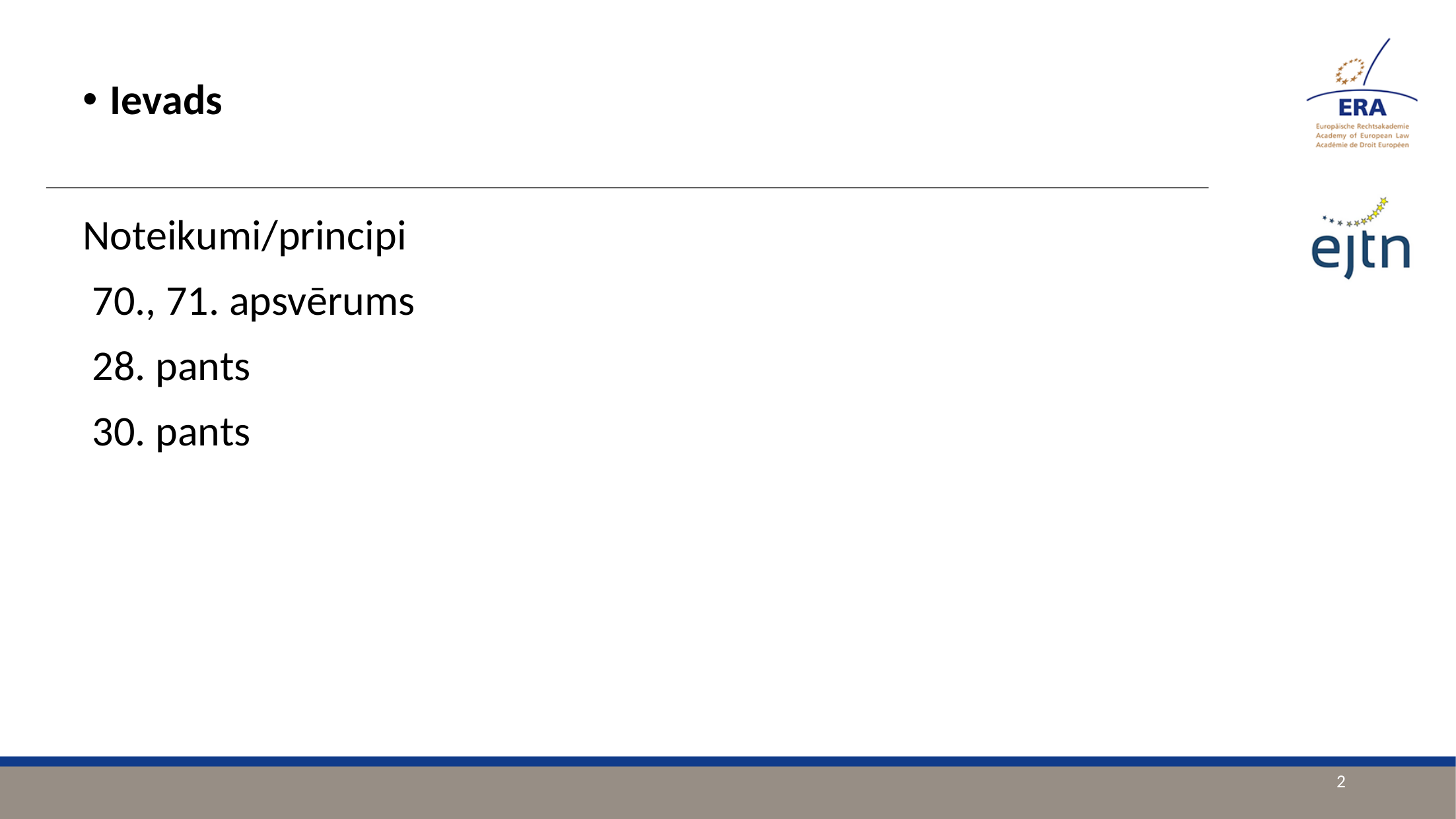

Ievads
Noteikumi/principi
 70., 71. apsvērums
 28. pants
 30. pants

2